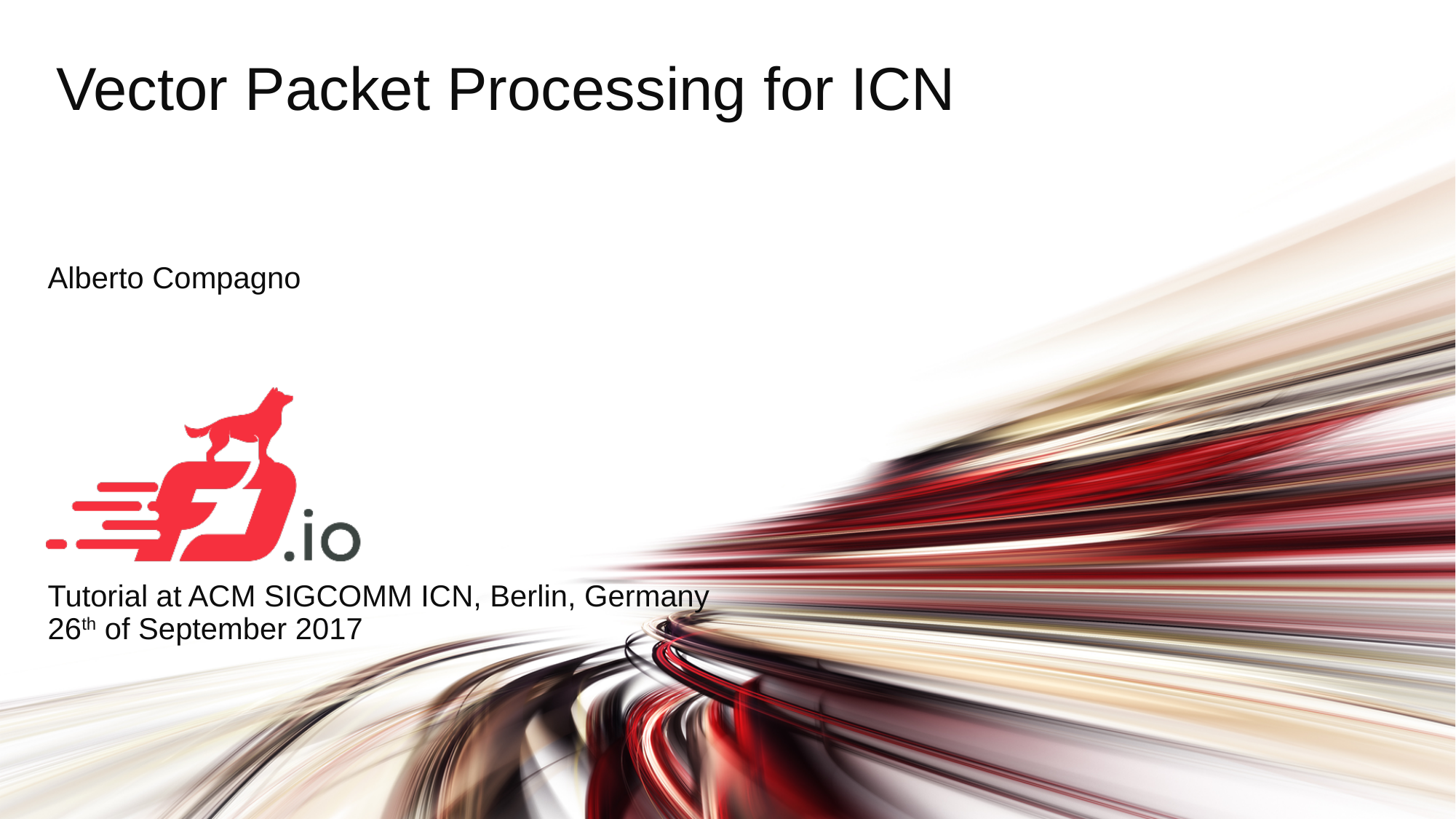

# Vector Packet Processing for ICN
Alberto Compagno
Tutorial at ACM SIGCOMM ICN, Berlin, Germany
26th of September 2017